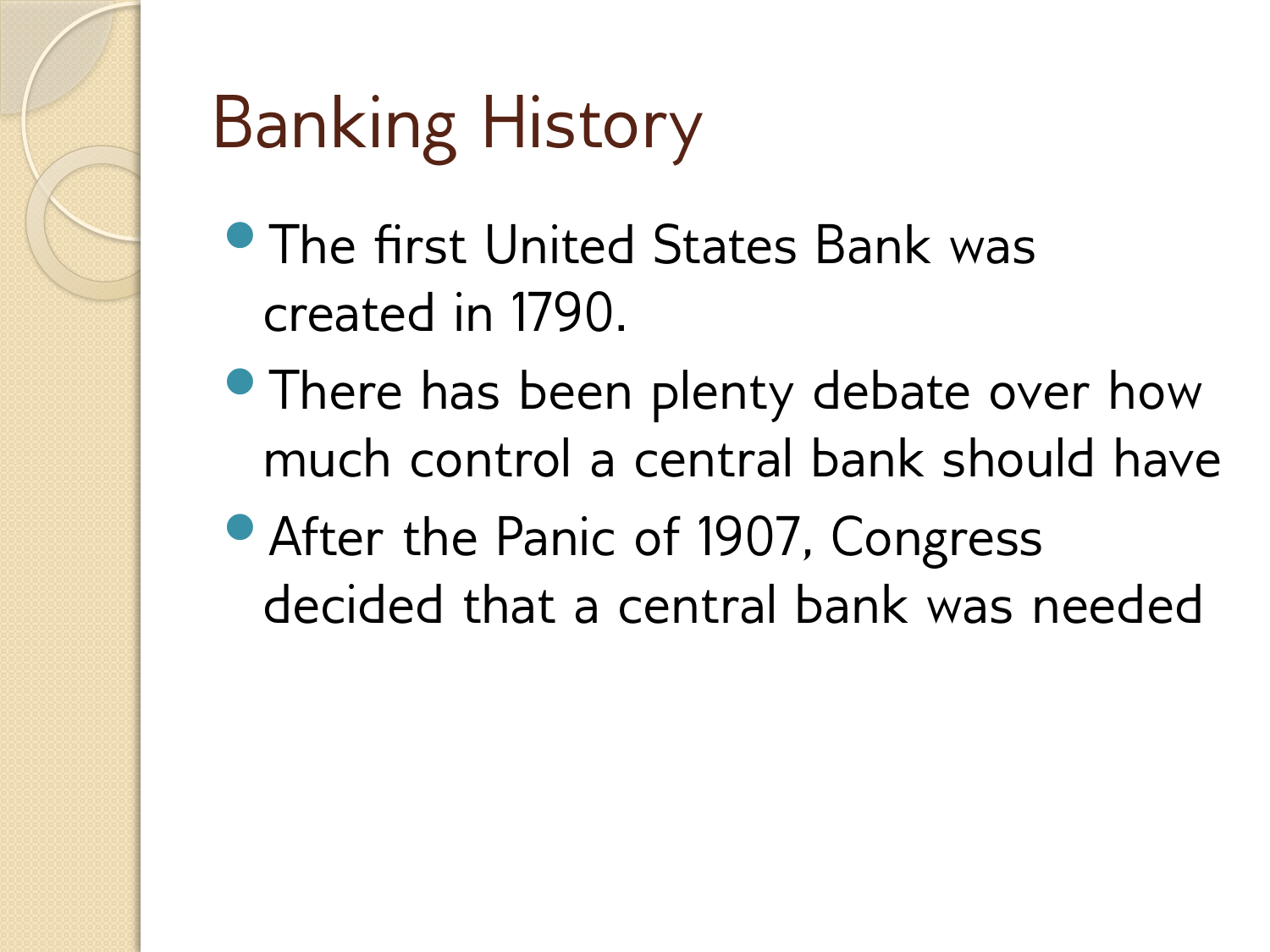

# Banking History
The first United States Bank was created in 1790.
There has been plenty debate over how much control a central bank should have
After the Panic of 1907, Congress decided that a central bank was needed